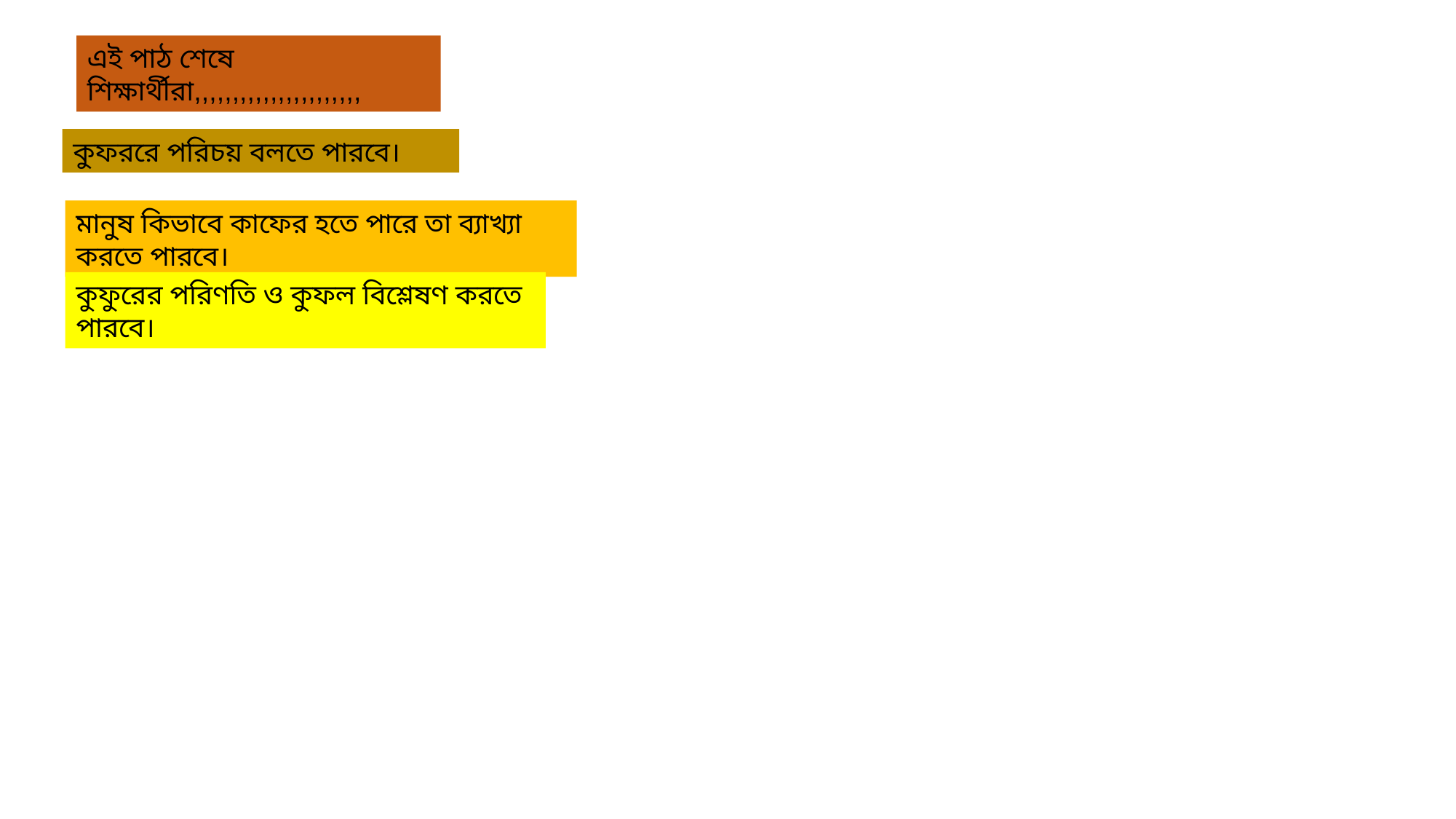

এই পাঠ শেষে শিক্ষার্থীরা,,,,,,,,,,,,,,,,,,,,,,
কুফররে পরিচয় বলতে পারবে।
মানুষ কিভাবে কাফের হতে পারে তা ব্যাখ্যা করতে পারবে।
কুফুরের পরিণতি ও কুফল বিশ্লেষণ করতে পারবে।